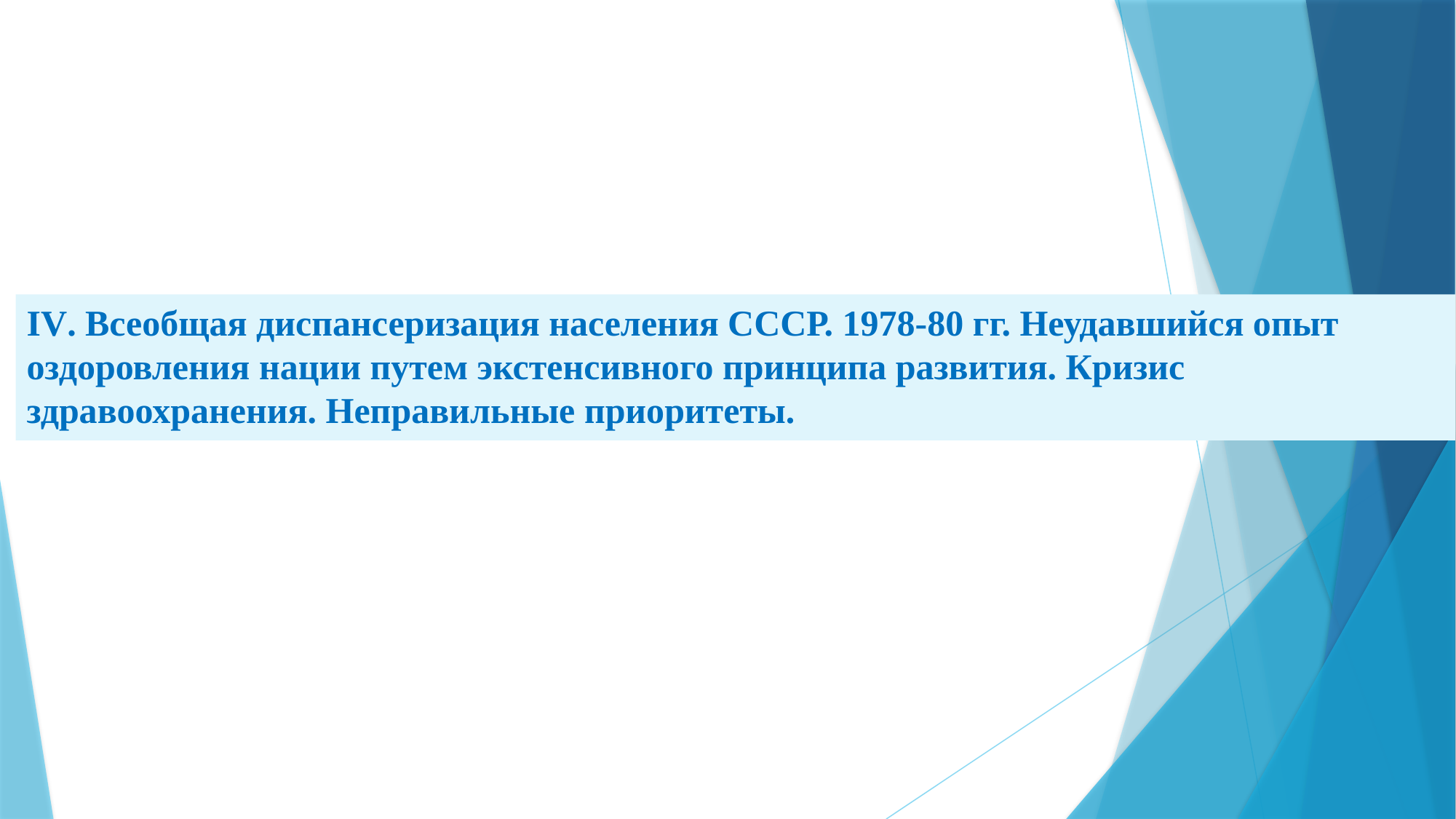

# IV. Всеобщая диспансеризация населения СССР. 1978-80 гг. Неудавшийся опыт оздоровления нации путем экстенсивного принципа развития. Кризис здравоохранения. Неправильные приоритеты.